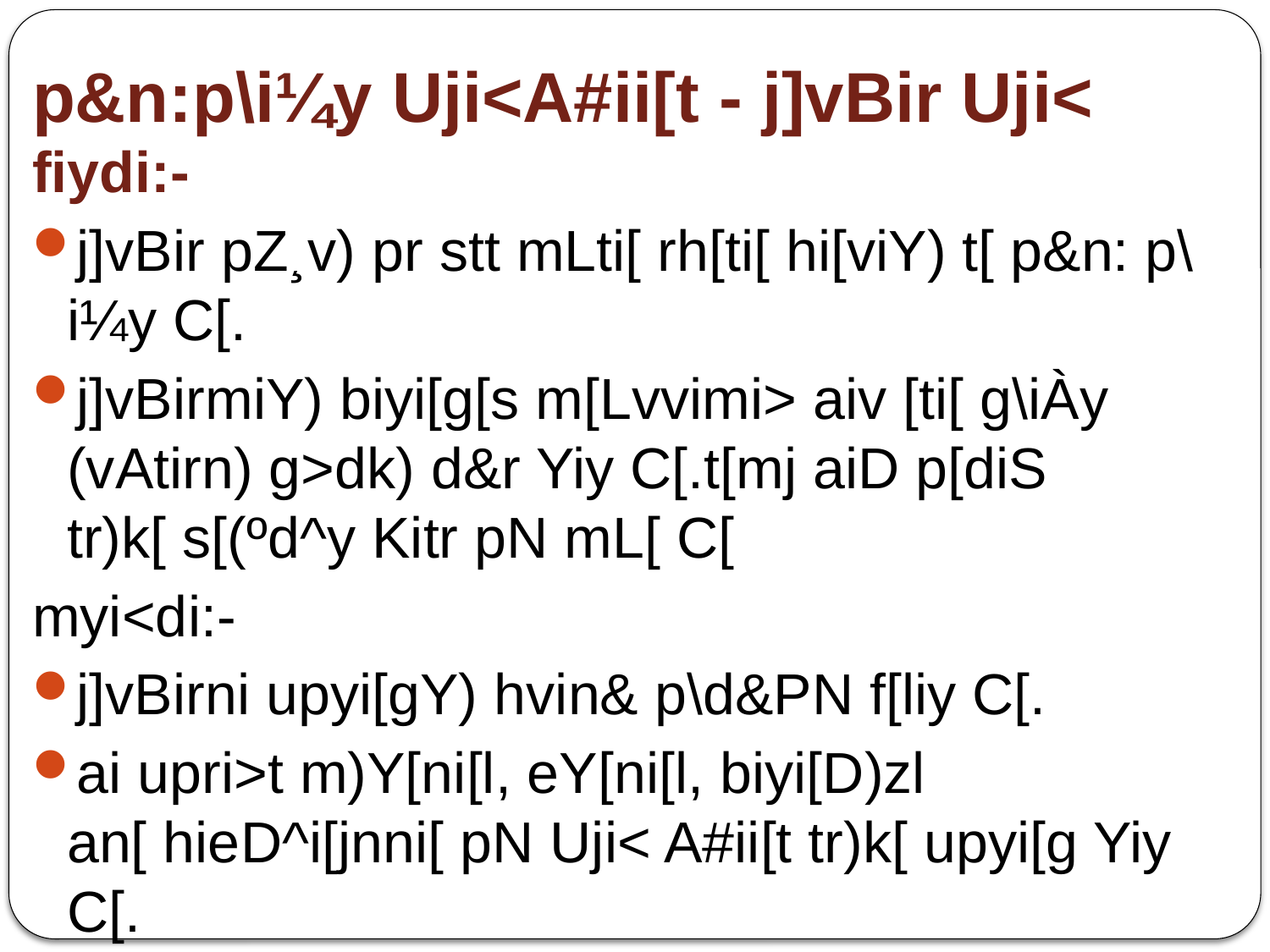

# p&n:p\i¼y Uji<A#ii[t - j]vBir Uji<
fiydi:-
j]vBir pZ¸v) pr stt mLti[ rh[ti[ hi[viY) t[ p&n: p\i¼y C[.
j]vBirmiY) biyi[g[s m[Lvvimi> aiv [ti[ g\iÀy (vAtirn) g>dk) d&r Yiy C[.t[mj aiD p[diS tr)k[ s[(ºd^y Kitr pN mL[ C[
myi<di:-
j]vBirni upyi[gY) hvin& p\d&PN f[liy C[.
ai upri>t m)Y[ni[l, eY[ni[l, biyi[D)zl an[ hieD^i[jnni[ pN Uji< A#ii[t tr)k[ upyi[g Yiy C[.